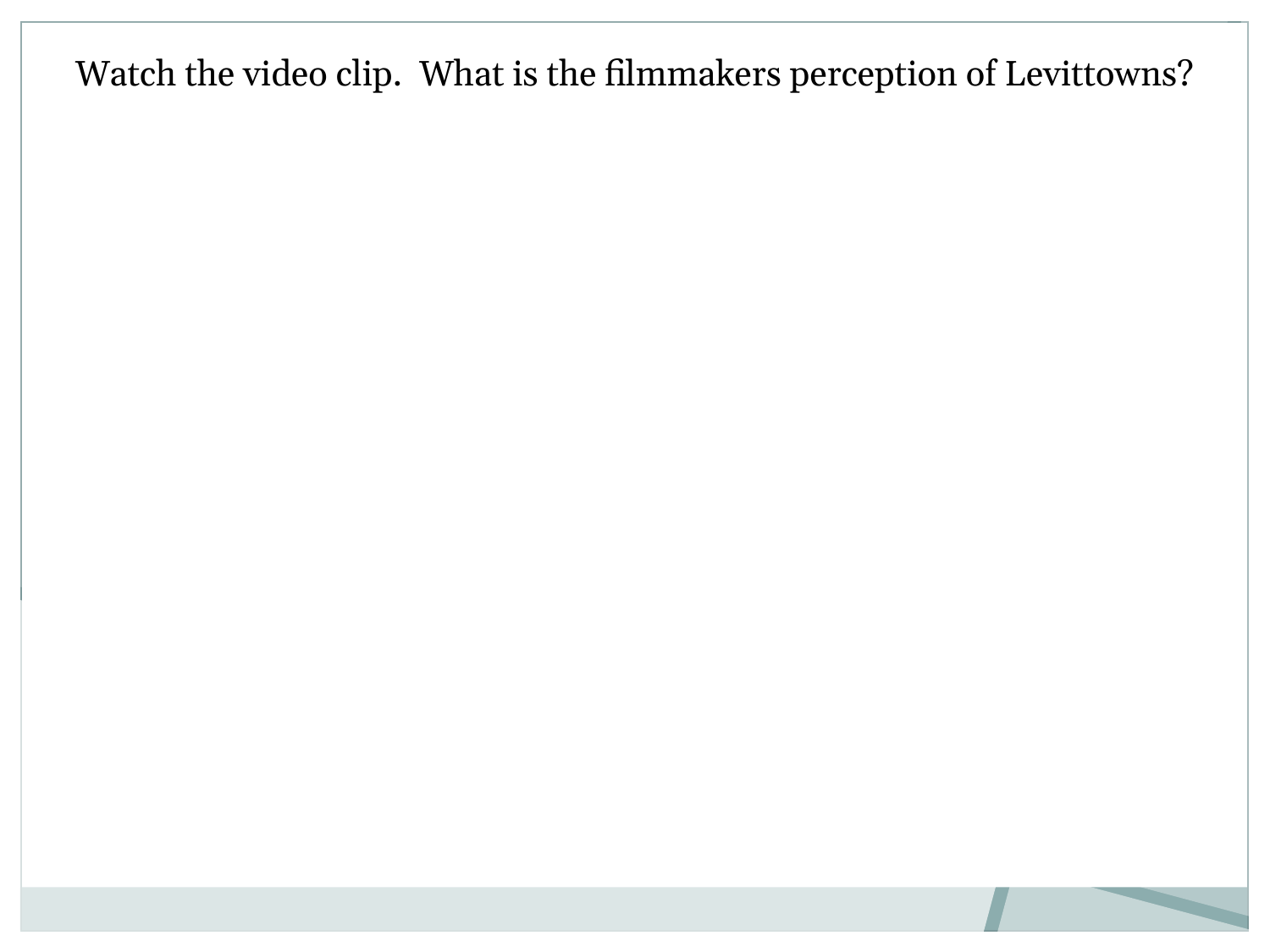

Watch the video clip.  What is the filmmakers perception of Levittowns?